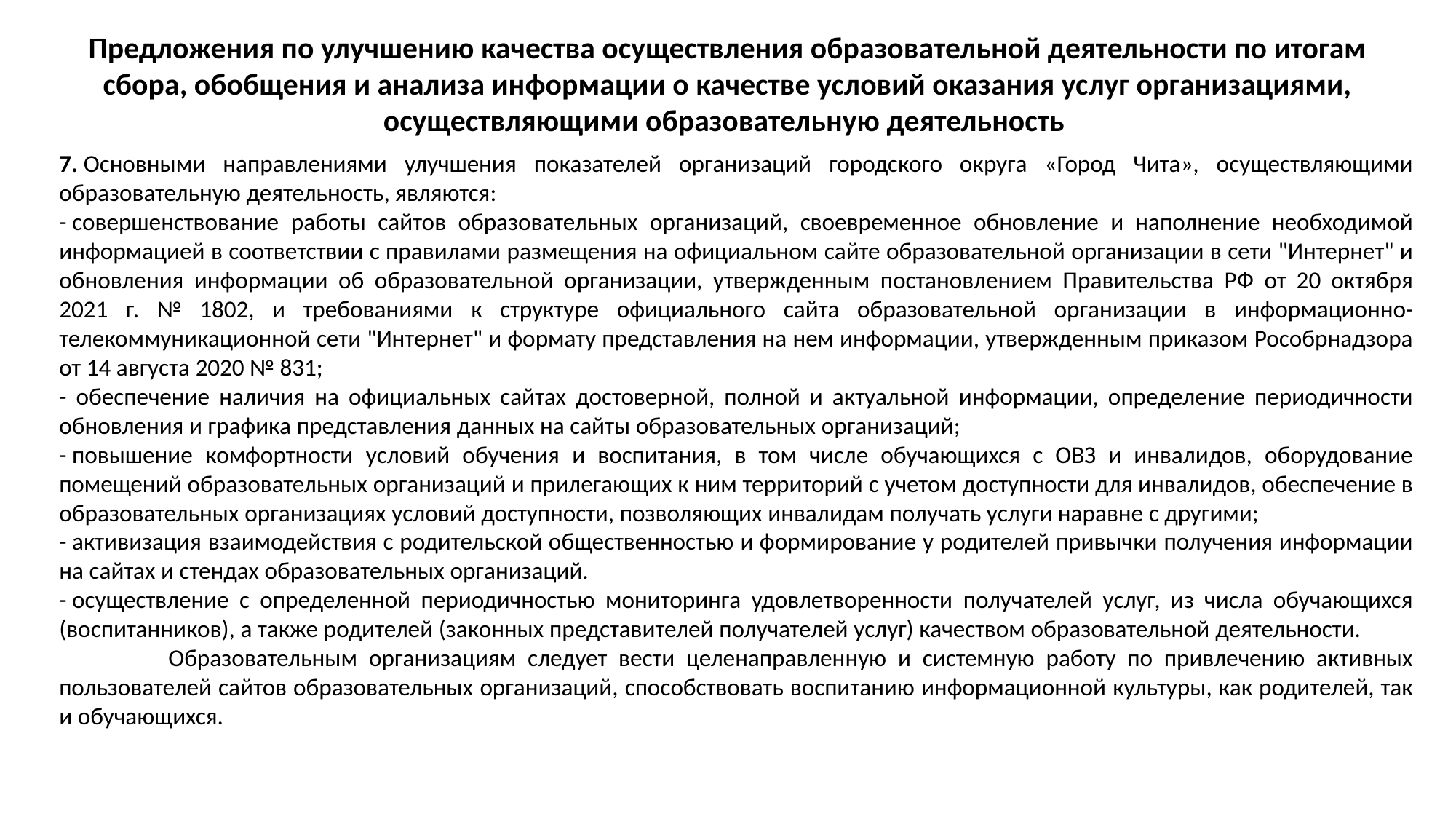

# Предложения по улучшению качества осуществления образовательной деятельности по итогам сбора, обобщения и анализа информации о качестве условий оказания услуг организациями, осуществляющими образовательную деятельность
7. Основными направлениями улучшения показателей организаций городского округа «Город Чита», осуществляющими образовательную деятельность, являются:
- совершенствование работы сайтов образовательных организаций, своевременное обновление и наполнение необходимой информацией в соответствии с правилами размещения на официальном сайте образовательной организации в сети "Интернет" и обновления информации об образовательной организации, утвержденным постановлением Правительства РФ от 20 октября 2021 г. № 1802, и требованиями к структуре официального сайта образовательной организации в информационно-телекоммуникационной сети "Интернет" и формату представления на нем информации, утвержденным приказом Рособрнадзора от 14 августа 2020 № 831;
- обеспечение наличия на официальных сайтах достоверной, полной и актуальной информации, определение периодичности обновления и графика представления данных на сайты образовательных организаций;
- повышение комфортности условий обучения и воспитания, в том числе обучающихся с ОВЗ и инвалидов, оборудование помещений образовательных организаций и прилегающих к ним территорий с учетом доступности для инвалидов, обеспечение в образовательных организациях условий доступности, позволяющих инвалидам получать услуги наравне с другими;
- активизация взаимодействия с родительской общественностью и формирование у родителей привычки получения информации на сайтах и стендах образовательных организаций.
- осуществление с определенной периодичностью мониторинга удовлетворенности получателей услуг, из числа обучающихся (воспитанников), а также родителей (законных представителей получателей услуг) качеством образовательной деятельности.
	Образовательным организациям следует вести целенаправленную и системную работу по привлечению активных пользователей сайтов образовательных организаций, способствовать воспитанию информационной культуры, как родителей, так и обучающихся.